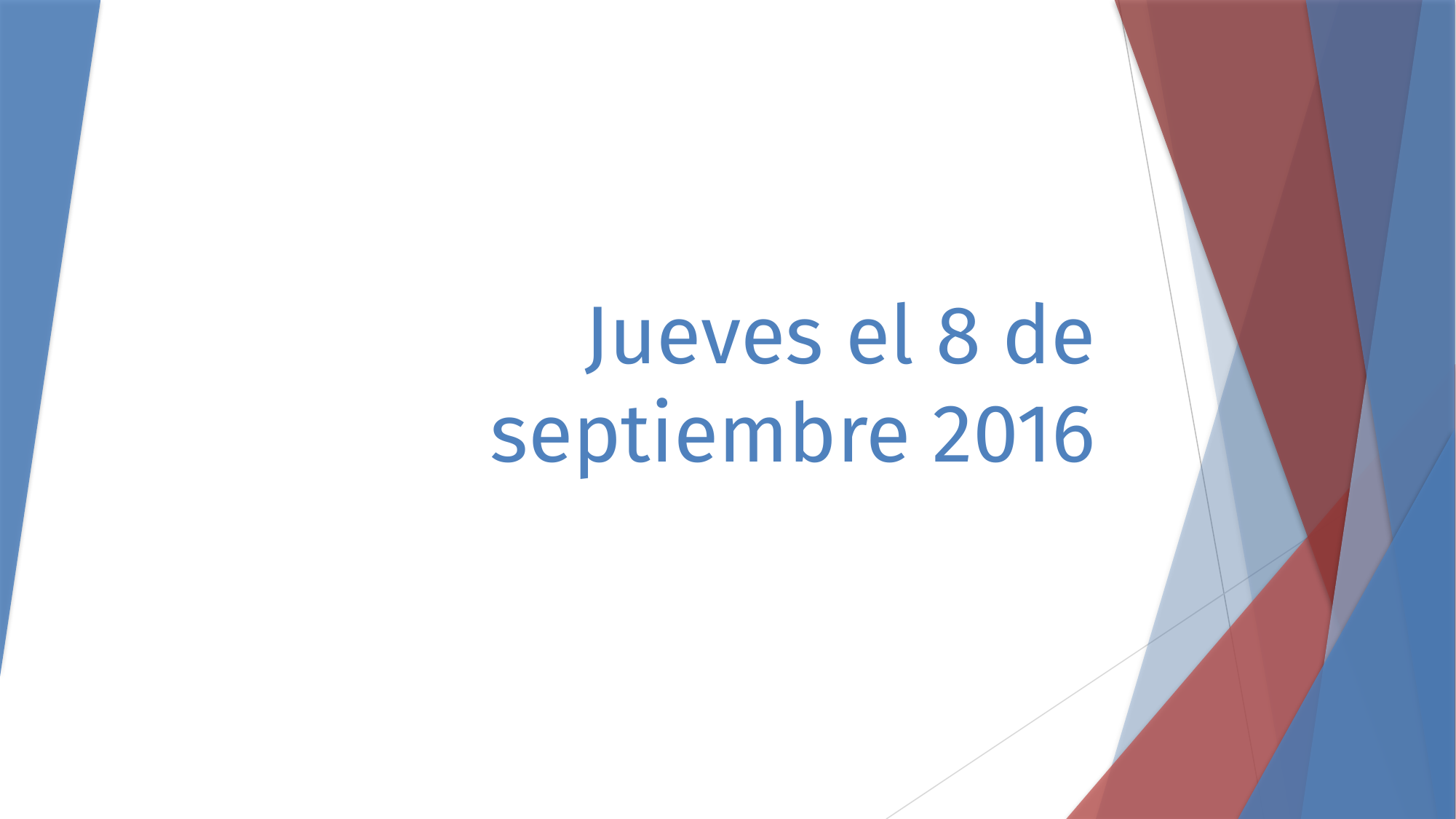

# Jueves el 8 de septiembre 2016